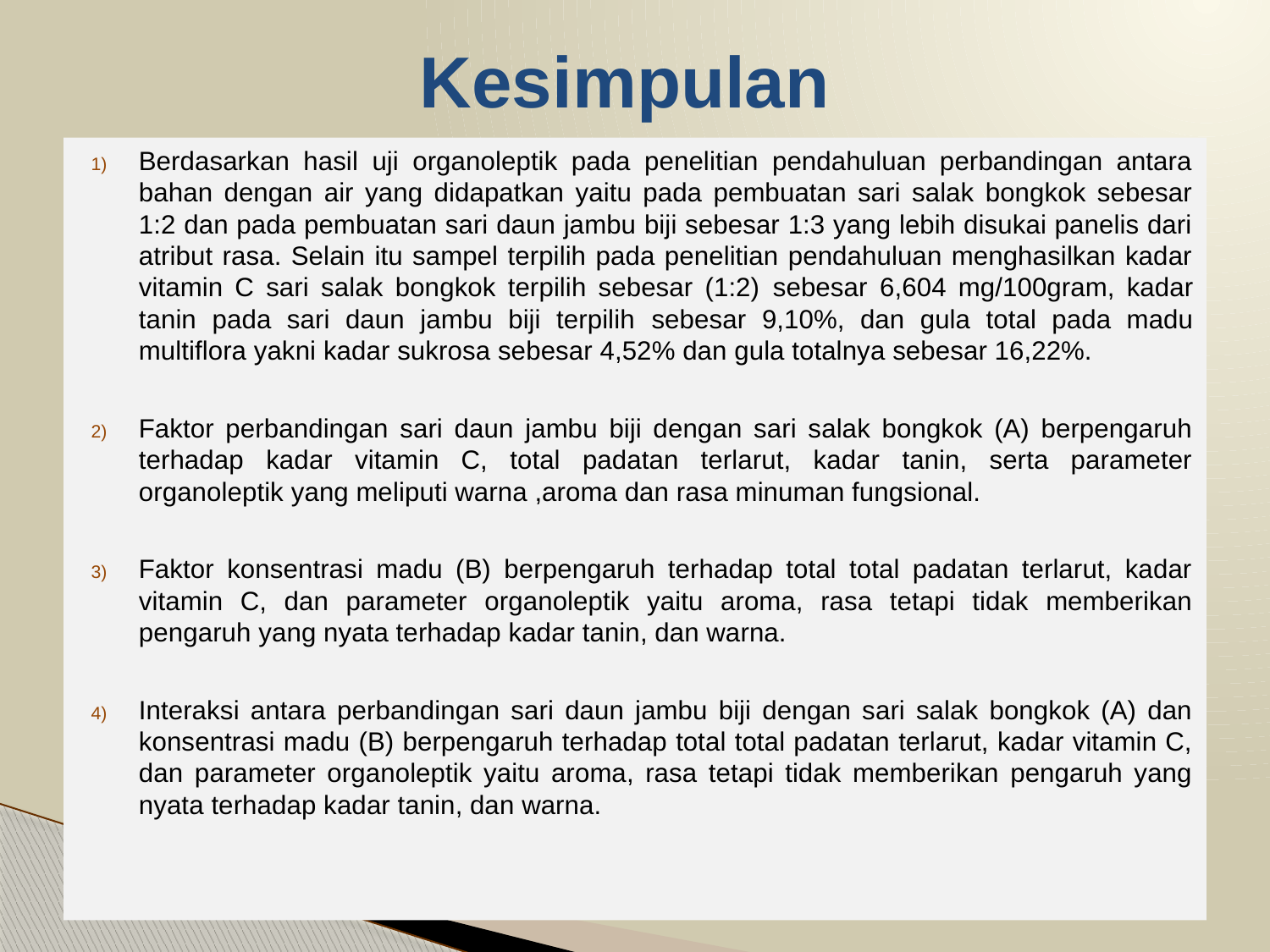

# Kesimpulan
Berdasarkan hasil uji organoleptik pada penelitian pendahuluan perbandingan antara bahan dengan air yang didapatkan yaitu pada pembuatan sari salak bongkok sebesar 1:2 dan pada pembuatan sari daun jambu biji sebesar 1:3 yang lebih disukai panelis dari atribut rasa. Selain itu sampel terpilih pada penelitian pendahuluan menghasilkan kadar vitamin C sari salak bongkok terpilih sebesar (1:2) sebesar 6,604 mg/100gram, kadar tanin pada sari daun jambu biji terpilih sebesar 9,10%, dan gula total pada madu multiflora yakni kadar sukrosa sebesar 4,52% dan gula totalnya sebesar 16,22%.

Faktor perbandingan sari daun jambu biji dengan sari salak bongkok (A) berpengaruh terhadap kadar vitamin C, total padatan terlarut, kadar tanin, serta parameter organoleptik yang meliputi warna ,aroma dan rasa minuman fungsional.

Faktor konsentrasi madu (B) berpengaruh terhadap total total padatan terlarut, kadar vitamin C, dan parameter organoleptik yaitu aroma, rasa tetapi tidak memberikan pengaruh yang nyata terhadap kadar tanin, dan warna.

Interaksi antara perbandingan sari daun jambu biji dengan sari salak bongkok (A) dan konsentrasi madu (B) berpengaruh terhadap total total padatan terlarut, kadar vitamin C, dan parameter organoleptik yaitu aroma, rasa tetapi tidak memberikan pengaruh yang nyata terhadap kadar tanin, dan warna.